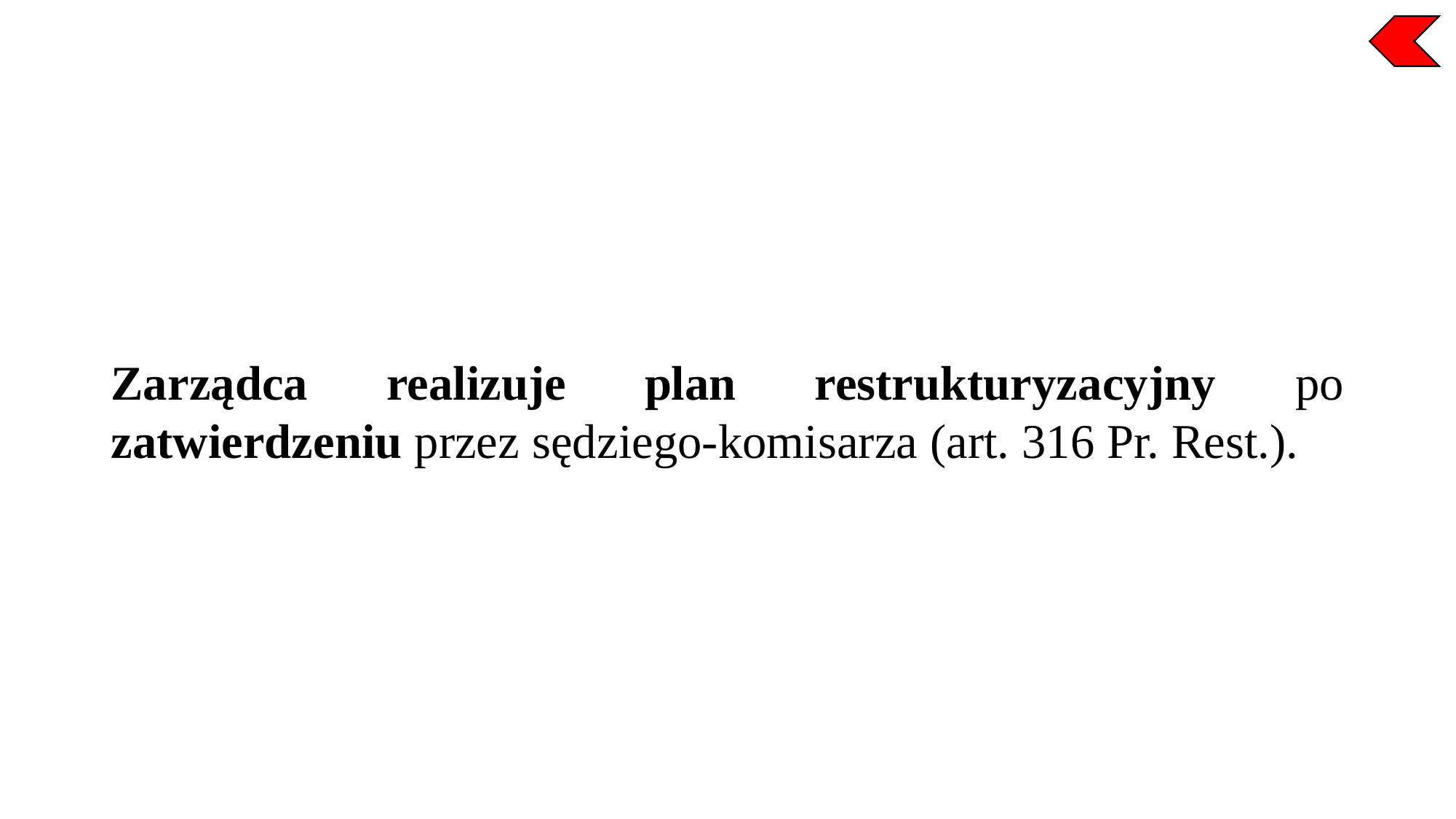

Zarządca realizuje plan restrukturyzacyjny po zatwierdzeniu przez sędziego-komisarza (art. 316 Pr. Rest.).